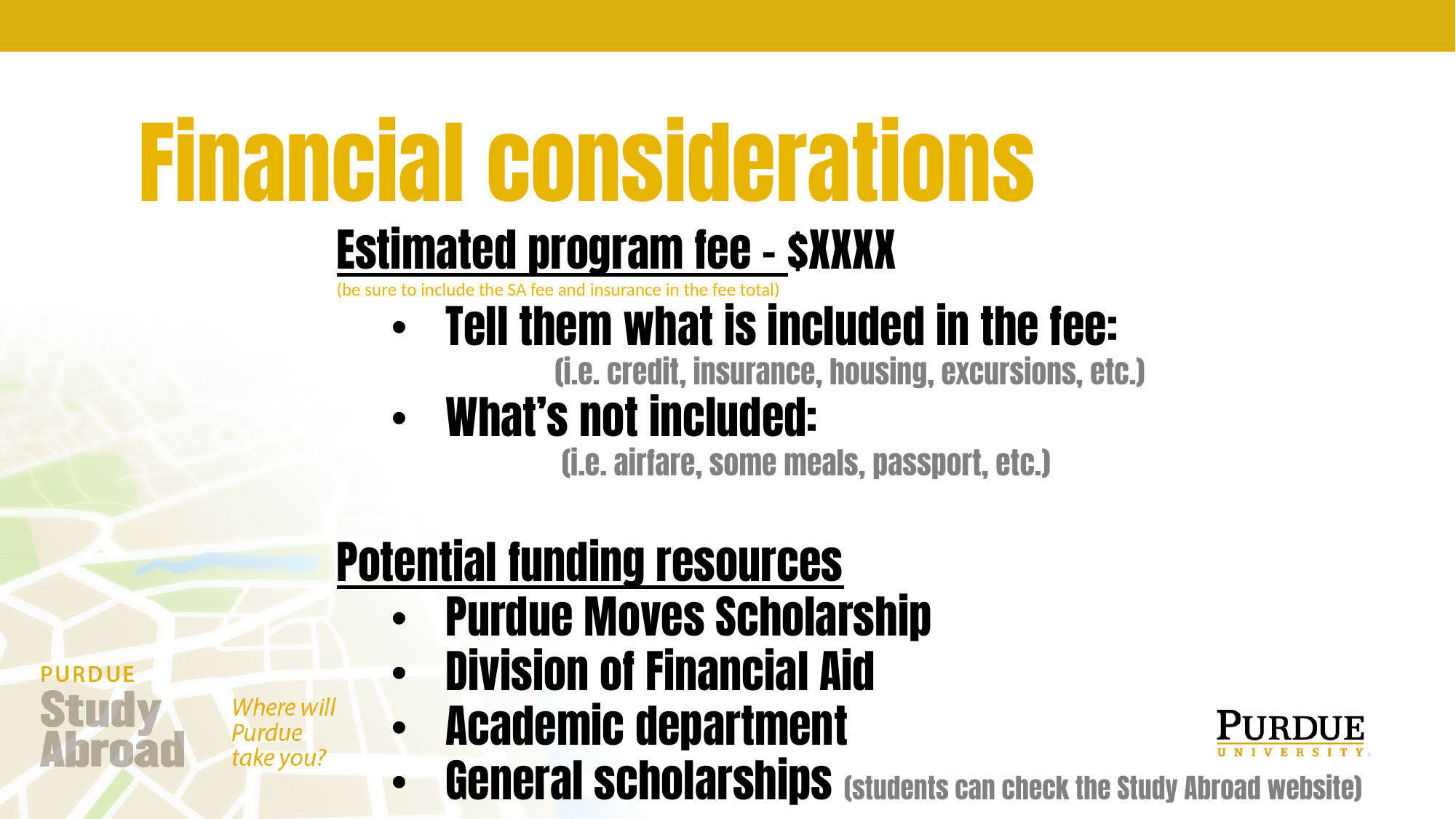

Financial considerations

Estimated program fee - $XXXX
(be sure to include the SA fee and insurance in the fee total)
Tell them what is included in the fee:
	(i.e. credit, insurance, housing, excursions, etc.)
What’s not included:
	 (i.e. airfare, some meals, passport, etc.)

Potential funding resources
Purdue Moves Scholarship
Division of Financial Aid
Academic department
General scholarships (students can check the Study Abroad website)